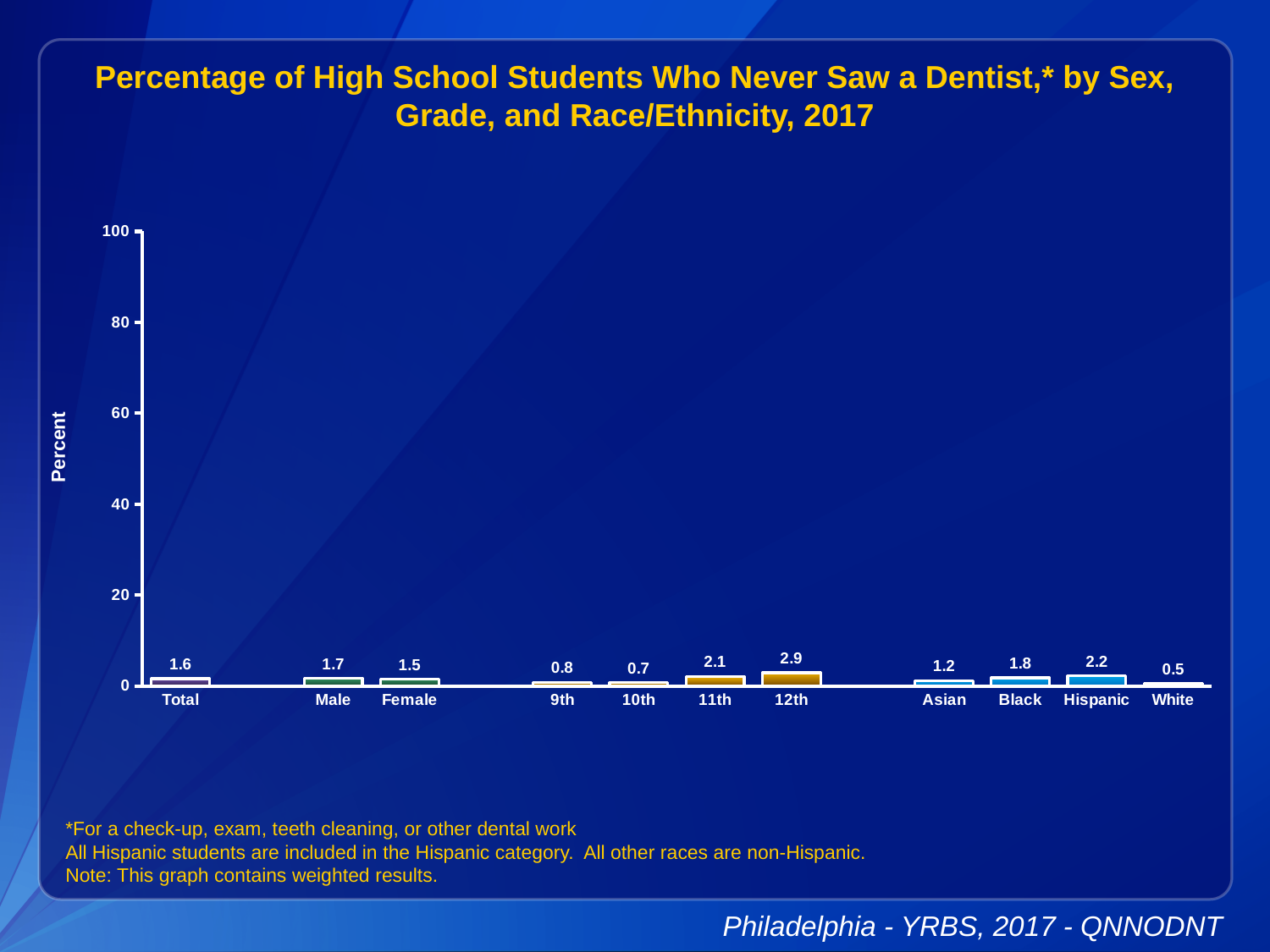

Percentage of High School Students Who Never Saw a Dentist,* by Sex, Grade, and Race/Ethnicity, 2017

### Chart

| Category | Series 1 |
|---|---|
| Total | 1.6 |
|  | None |
| Male | 1.7 |
| Female | 1.5 |
|  | None |
| 9th | 0.8 |
| 10th | 0.7 |
| 11th | 2.1 |
| 12th | 2.9 |
|  | None |
| Asian | 1.2 |
| Black | 1.8 |
| Hispanic | 2.2 |
| White | 0.5 |
*For a check-up, exam, teeth cleaning, or other dental work
All Hispanic students are included in the Hispanic category.  All other races are non-Hispanic.
Note: This graph contains weighted results.
Philadelphia - YRBS, 2017 - QNNODNT